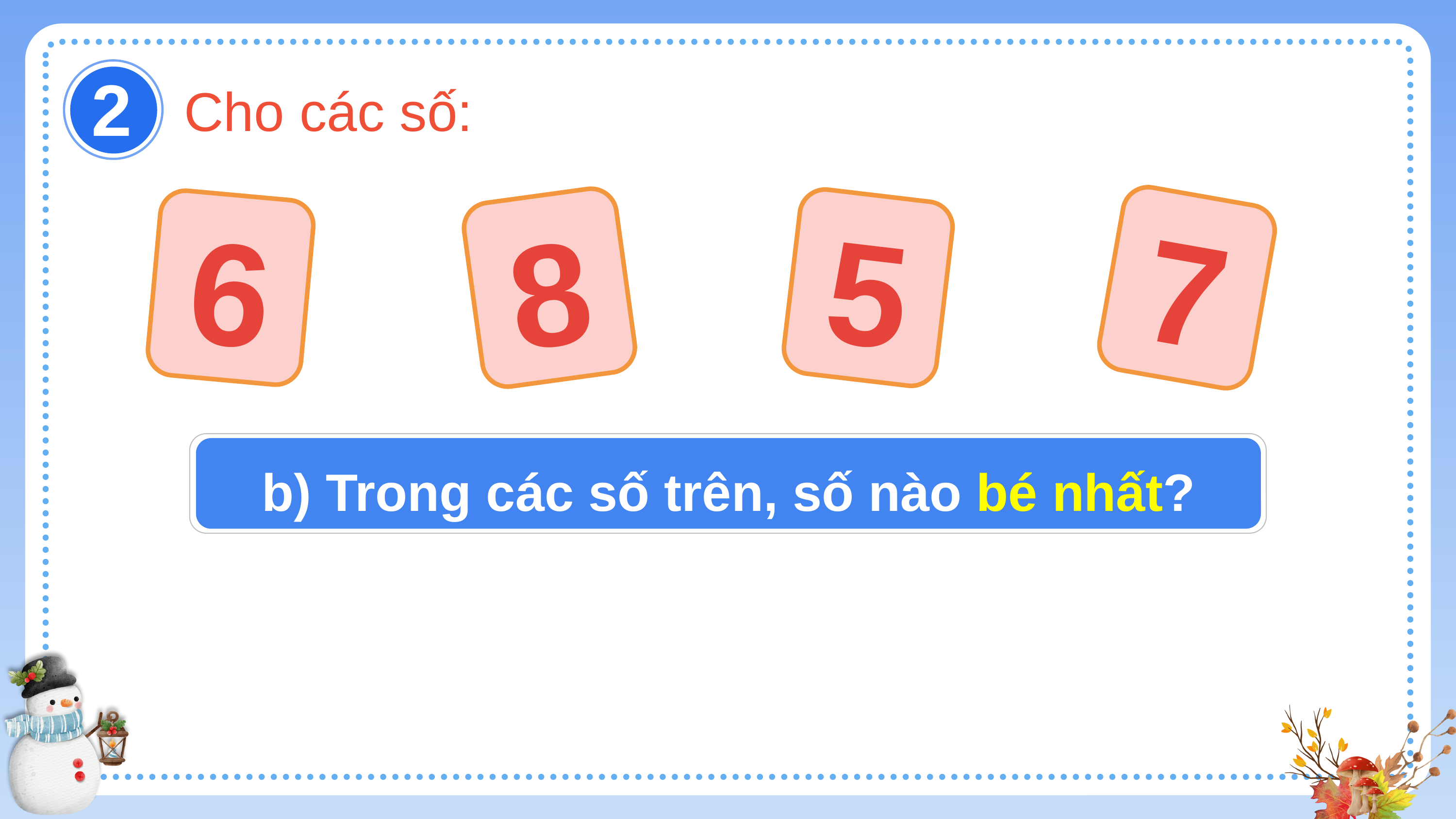

2

Cho các số:
6
8
5
7

b) Trong các số trên, số nào bé nhất?